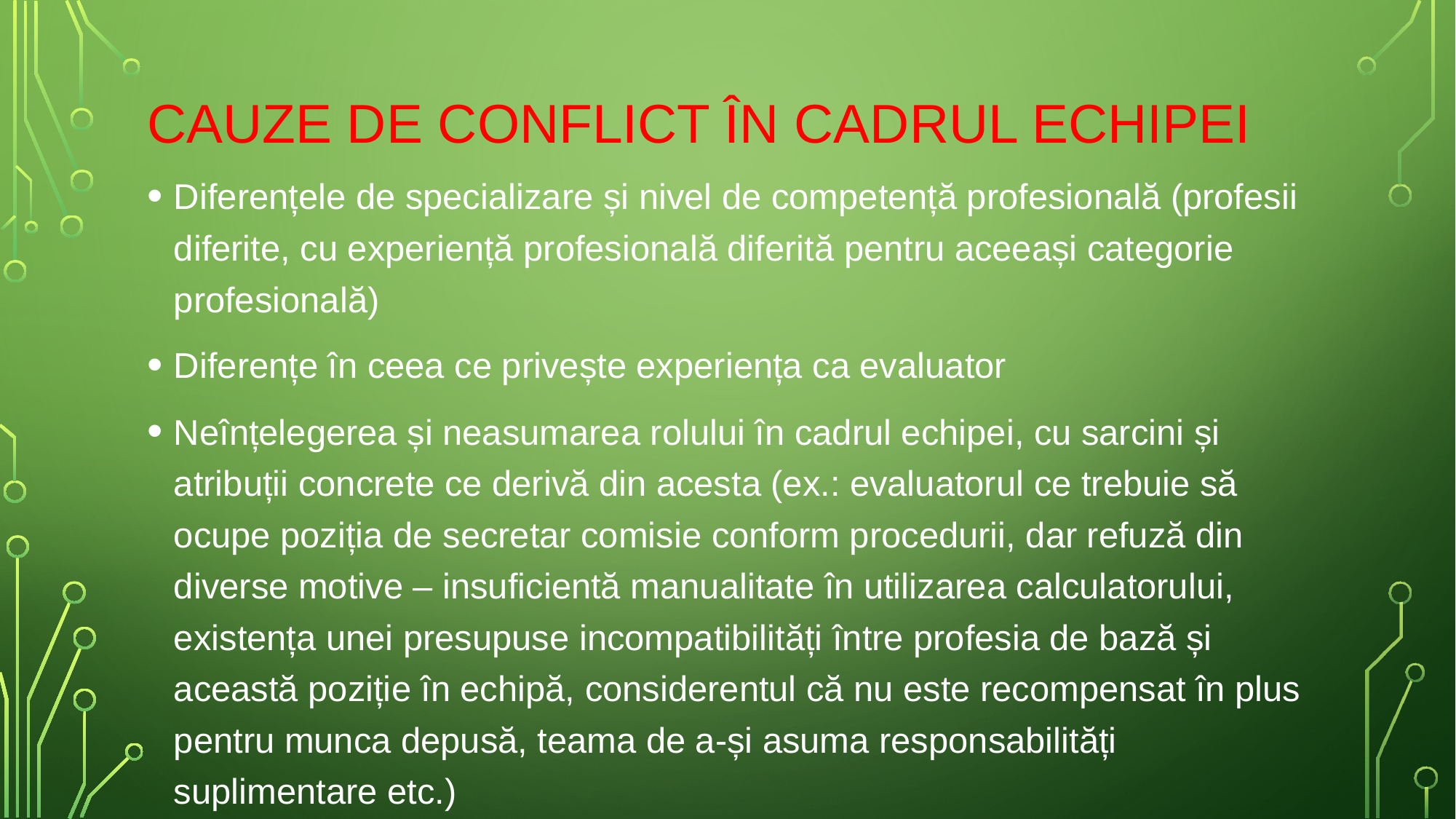

# Cauze de conflict în cadrul echipei
Diferențele de specializare și nivel de competență profesională (profesii diferite, cu experiență profesională diferită pentru aceeași categorie profesională)
Diferențe în ceea ce privește experiența ca evaluator
Neînțelegerea și neasumarea rolului în cadrul echipei, cu sarcini și atribuții concrete ce derivă din acesta (ex.: evaluatorul ce trebuie să ocupe poziția de secretar comisie conform procedurii, dar refuză din diverse motive – insuficientă manualitate în utilizarea calculatorului, existența unei presupuse incompatibilități între profesia de bază și această poziție în echipă, considerentul că nu este recompensat în plus pentru munca depusă, teama de a-și asuma responsabilități suplimentare etc.)